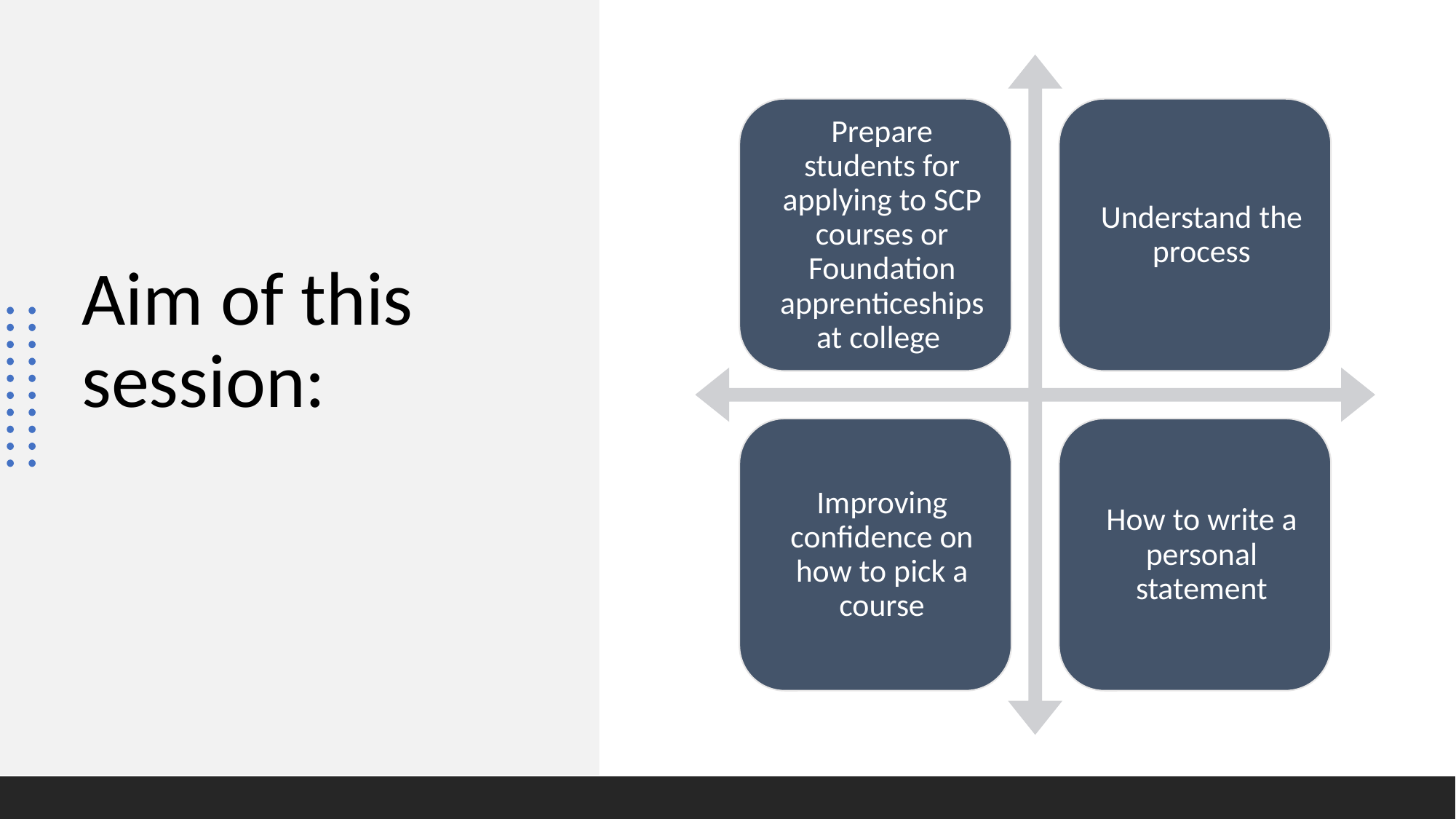

Prepare students for applying to SCP courses or Foundation apprenticeships at college
Understand the process
Improving confidence on how to pick a course
How to write a personal statement
# Aim of this session: